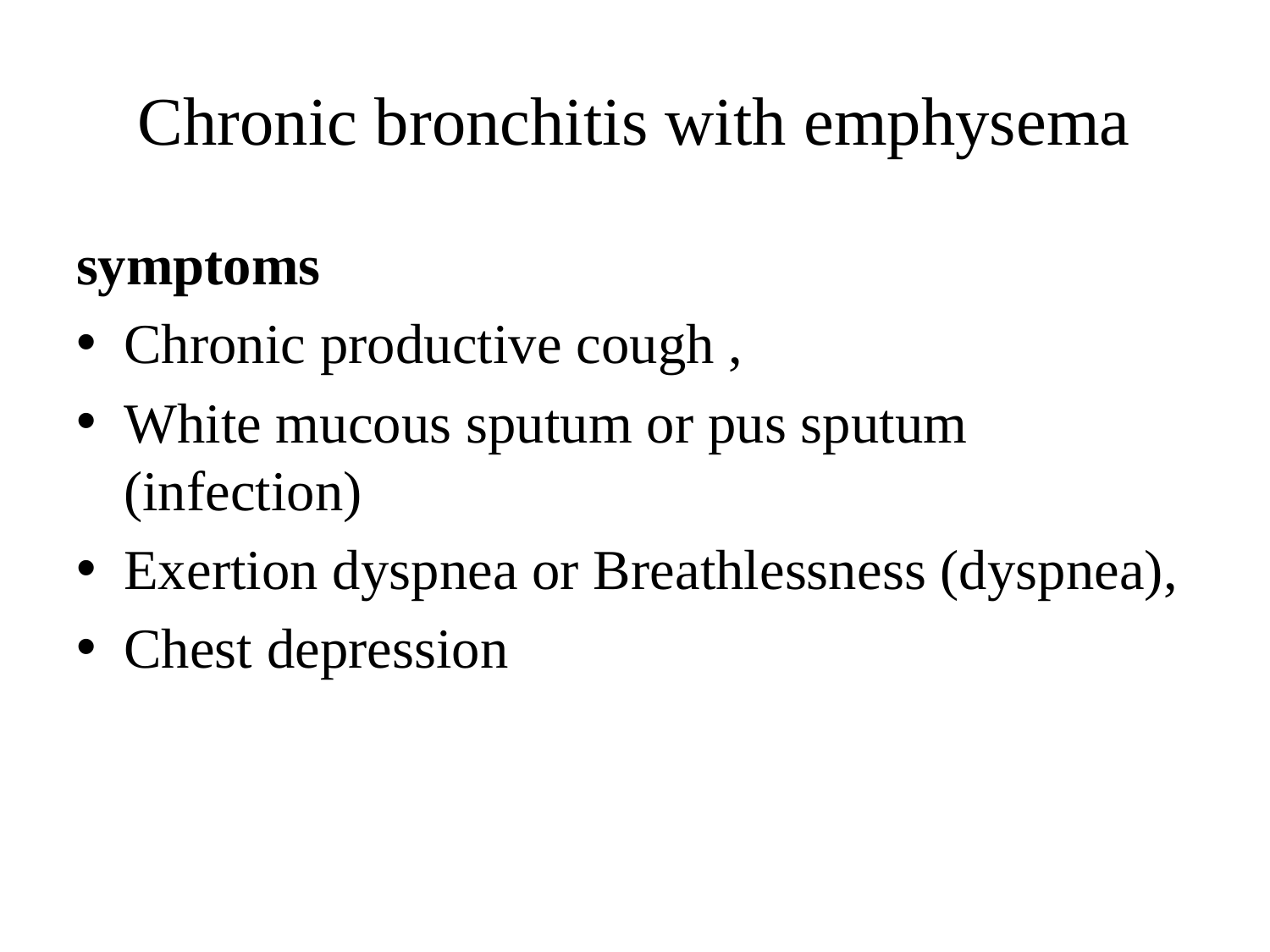

# Chronic bronchitis with emphysema
symptoms
Chronic productive cough ,
White mucous sputum or pus sputum (infection)
Exertion dyspnea or Breathlessness (dyspnea),
Chest depression